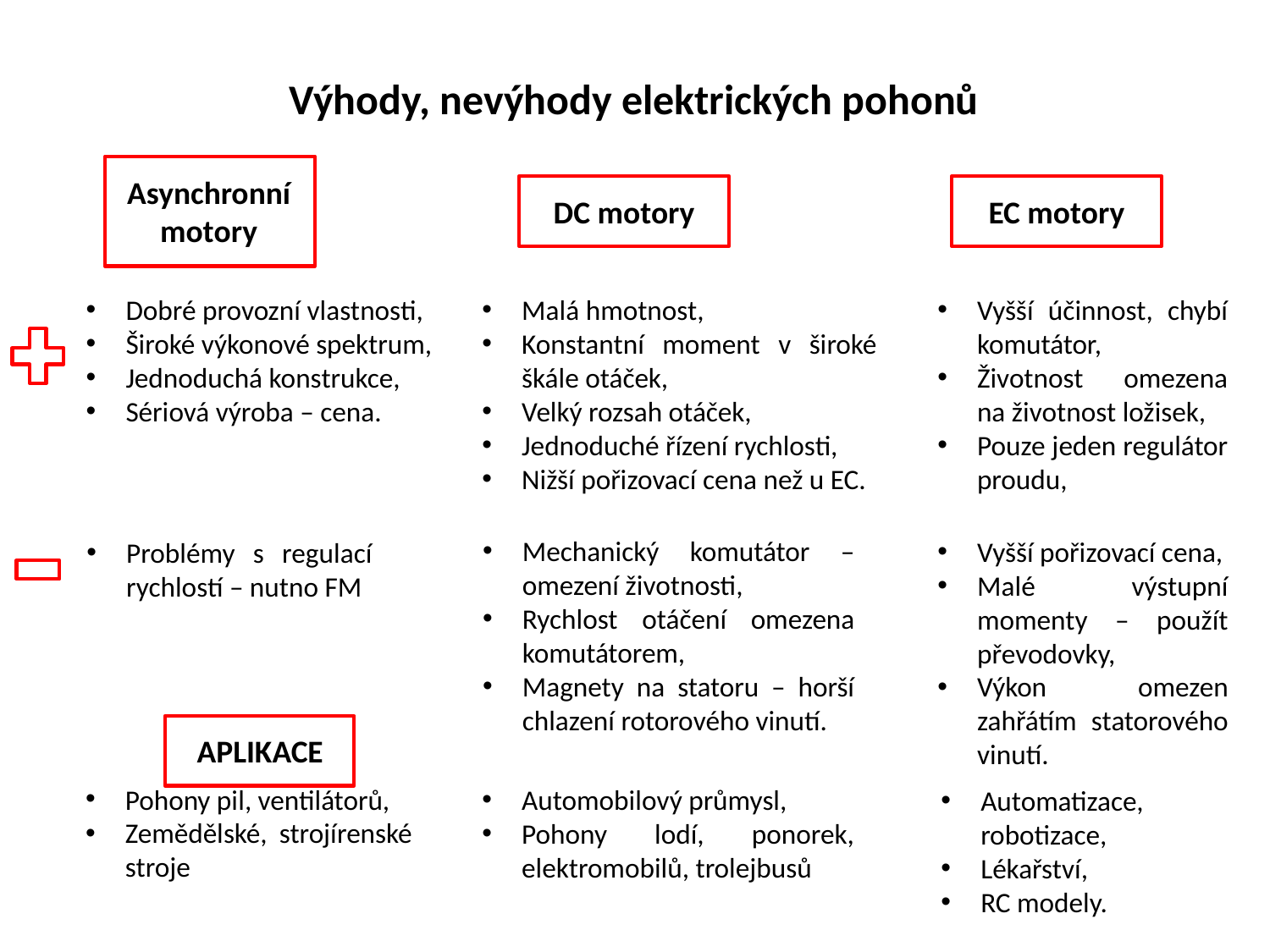

Výhody, nevýhody elektrických pohonů

Asynchronní motory

DC motory

EC motory

Dobré provozní vlastnosti,
Široké výkonové spektrum,
Jednoduchá konstrukce,
Sériová výroba – cena.
Malá hmotnost,
Konstantní moment v široké škále otáček,
Velký rozsah otáček,
Jednoduché řízení rychlosti,
Nižší pořizovací cena než u EC.
Vyšší účinnost, chybí komutátor,
Životnost omezena na životnost ložisek,
Pouze jeden regulátor proudu,

Mechanický komutátor – omezení životnosti,
Rychlost otáčení omezena komutátorem,
Magnety na statoru – horší chlazení rotorového vinutí.
Vyšší pořizovací cena,
Malé výstupní momenty – použít převodovky,
Výkon omezen zahřátím statorového vinutí.

Problémy s regulací rychlostí – nutno FM

APLIKACE
Pohony pil, ventilátorů,
Zemědělské, strojírenské stroje
Automobilový průmysl,
Pohony lodí, ponorek, elektromobilů, trolejbusů
Automatizace, robotizace,
Lékařství,
RC modely.